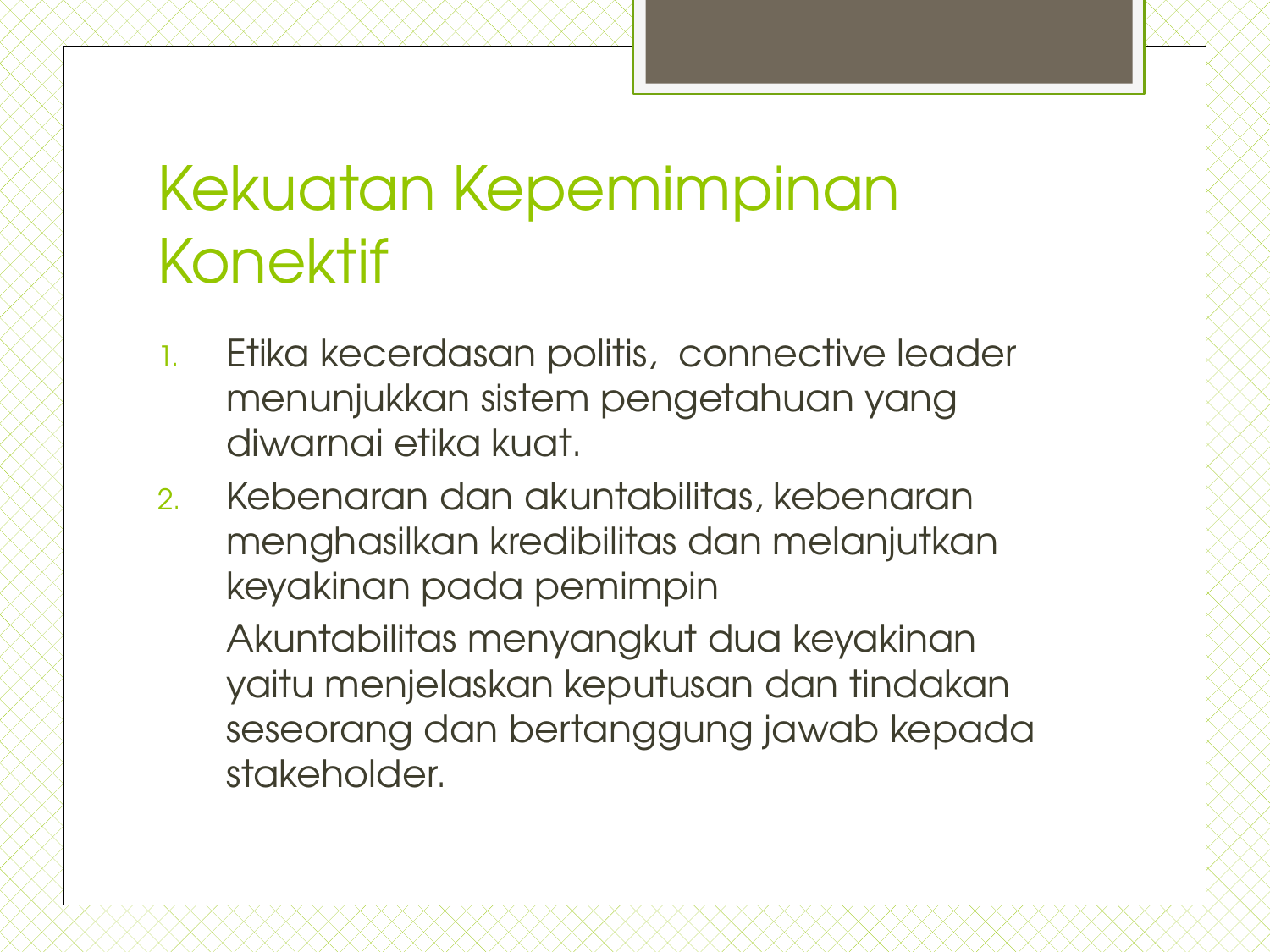

# Kekuatan Kepemimpinan Konektif
Etika kecerdasan politis,  connective leader menunjukkan sistem pengetahuan yang diwarnai etika kuat.
Kebenaran dan akuntabilitas, kebenaran menghasilkan kredibilitas dan melanjutkan keyakinan pada pemimpin
Akuntabilitas menyangkut dua keyakinan yaitu menjelaskan keputusan dan tindakan seseorang dan bertanggung jawab kepada stakeholder.